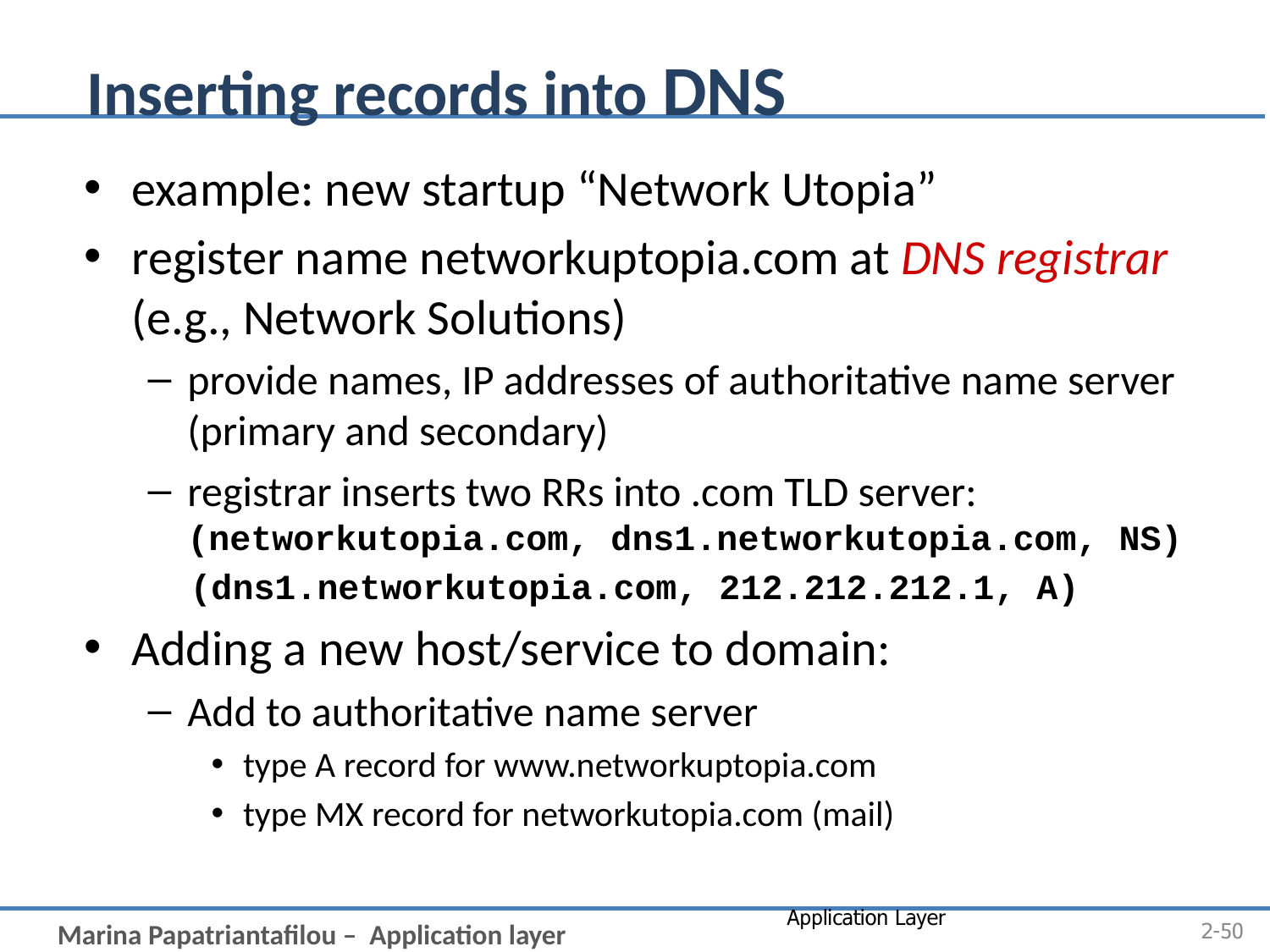

# Inserting records into DNS
example: new startup “Network Utopia”
register name networkuptopia.com at DNS registrar (e.g., Network Solutions)
provide names, IP addresses of authoritative name server (primary and secondary)
registrar inserts two RRs into .com TLD server:
(networkutopia.com, dns1.networkutopia.com, NS)
  (dns1.networkutopia.com, 212.212.212.1, A)
Adding a new host/service to domain:
Add to authoritative name server
type A record for www.networkuptopia.com
type MX record for networkutopia.com (mail)

Application Layer
2-50